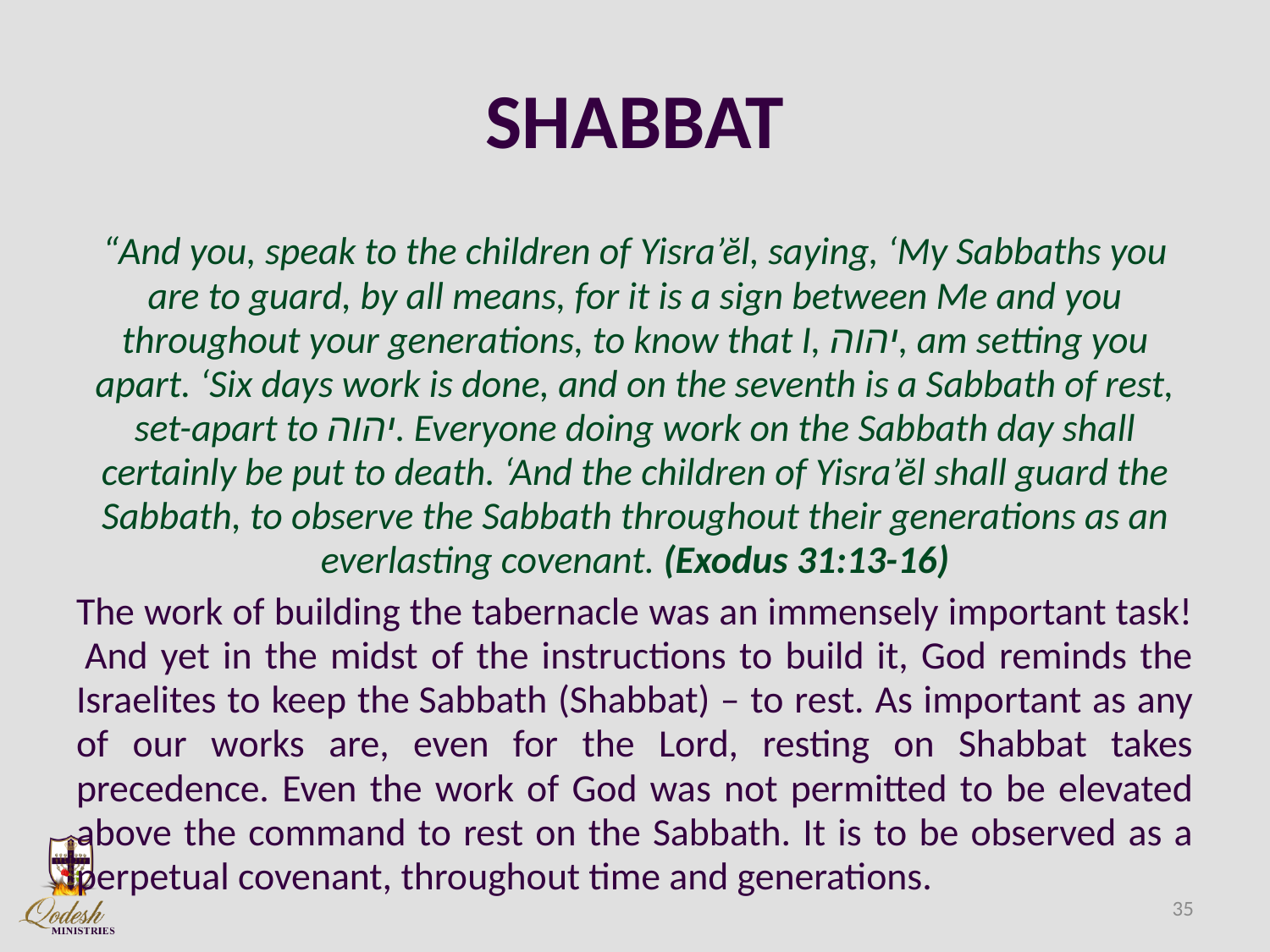

# SHABBAT
“And you, speak to the children of Yisra’ĕl, saying, ‘My Sabbaths you are to guard, by all means, for it is a sign between Me and you throughout your generations, to know that I, יהוה, am setting you apart. ‘Six days work is done, and on the seventh is a Sabbath of rest, set-apart to יהוה. Everyone doing work on the Sabbath day shall certainly be put to death. ‘And the children of Yisra’ĕl shall guard the Sabbath, to observe the Sabbath throughout their generations as an everlasting covenant. (Exodus 31:13-16)
The work of building the tabernacle was an immensely important task!  And yet in the midst of the instructions to build it, God reminds the Israelites to keep the Sabbath (Shabbat) – to rest. As important as any of our works are, even for the Lord, resting on Shabbat takes precedence. Even the work of God was not permitted to be elevated above the command to rest on the Sabbath. It is to be observed as a perpetual covenant, throughout time and generations.
35